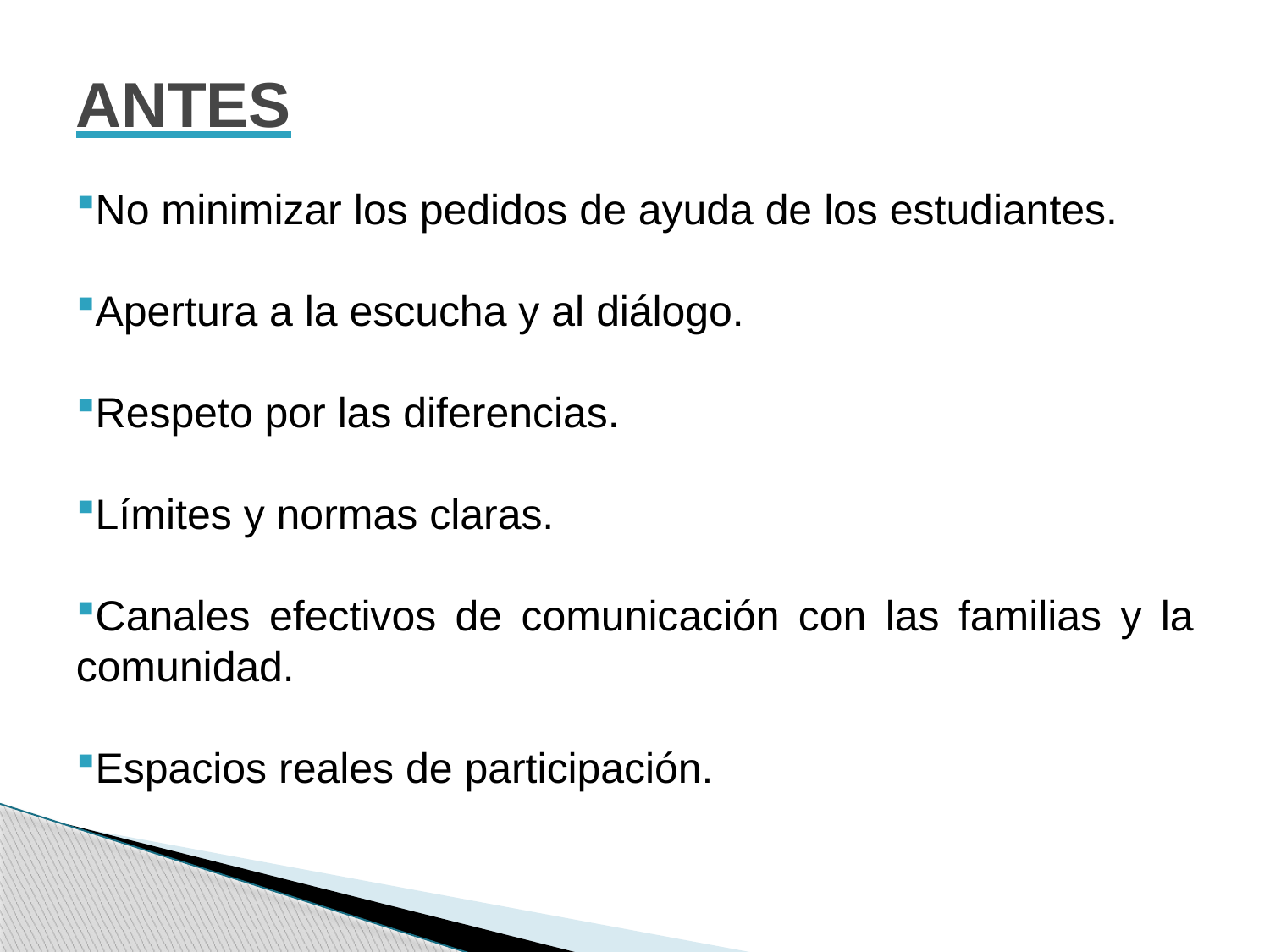

ANTES
No minimizar los pedidos de ayuda de los estudiantes.

Apertura a la escucha y al diálogo.

Respeto por las diferencias.

Límites y normas claras.

Canales efectivos de comunicación con las familias y la comunidad.

Espacios reales de participación.